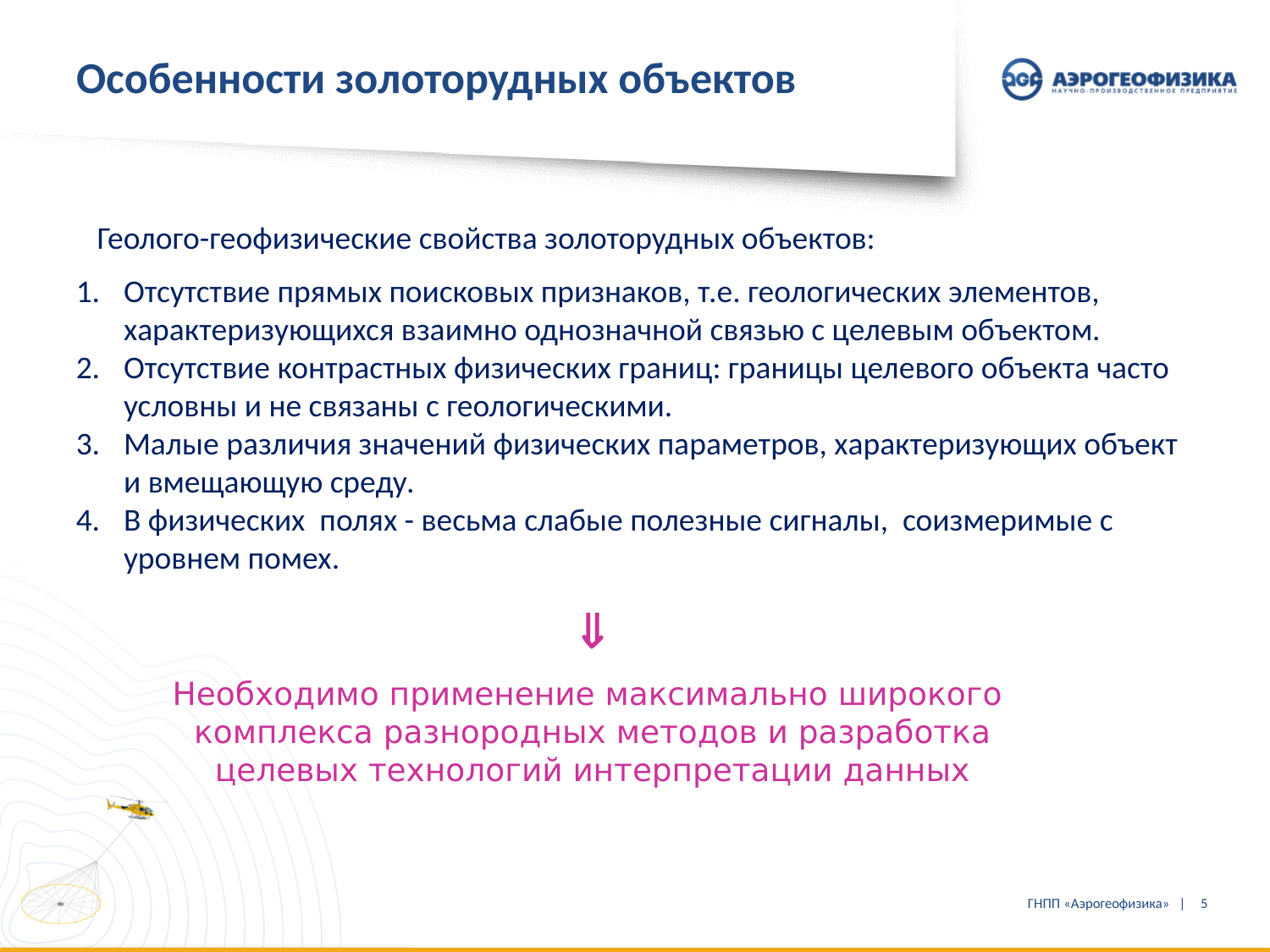

# Особенности золоторудных объектов
Геолого-геофизические свойства золоторудных объектов:
Отсутствие прямых поисковых признаков, т.е. геологических элементов, характеризующихся взаимно однозначной связью с целевым объектом.
Отсутствие контрастных физических границ: границы целевого объекта часто условны и не связаны с геологическими.
Малые различия значений физических параметров, характеризующих объект и вмещающую среду.
В физических  полях - весьма слабые полезные сигналы,  соизмеримые с уровнем помех.

⇓
Необходимо применение максимально широкого  комплекса разнородных методов и разработка целевых технологий интерпретации данных

ГНПП «Аэрогеофизика»   |
5